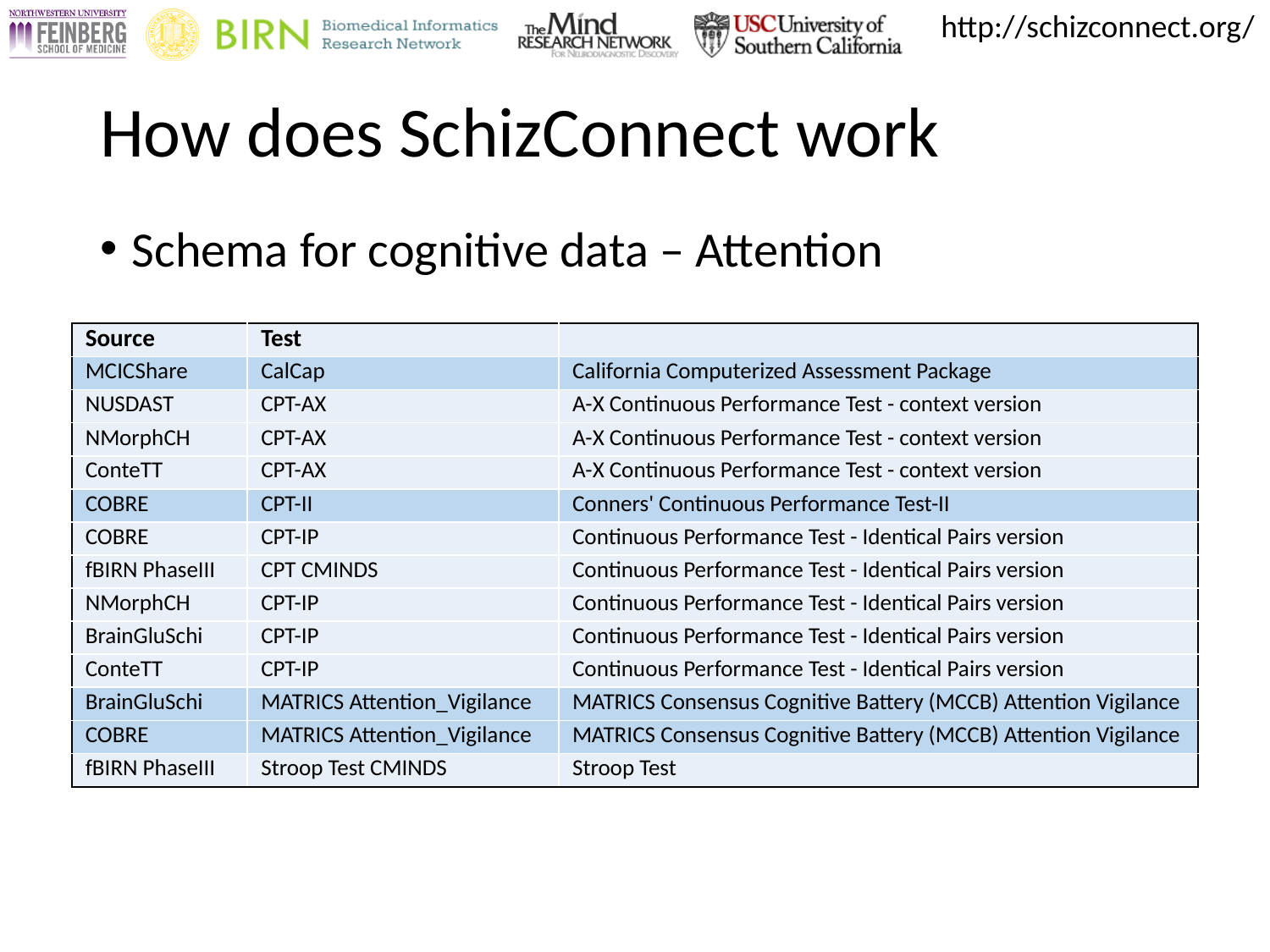

# How does SchizConnect work
Schema for cognitive data – Attention
| Source | Test |  |
| --- | --- | --- |
| MCICShare | CalCap | California Computerized Assessment Package |
| NUSDAST | CPT-AX | A-X Continuous Performance Test - context version |
| NMorphCH | CPT-AX | A-X Continuous Performance Test - context version |
| ConteTT | CPT-AX | A-X Continuous Performance Test - context version |
| COBRE | CPT-II | Conners' Continuous Performance Test-II |
| COBRE | CPT-IP | Continuous Performance Test - Identical Pairs version |
| fBIRN PhaseIII | CPT CMINDS | Continuous Performance Test - Identical Pairs version |
| NMorphCH | CPT-IP | Continuous Performance Test - Identical Pairs version |
| BrainGluSchi | CPT-IP | Continuous Performance Test - Identical Pairs version |
| ConteTT | CPT-IP | Continuous Performance Test - Identical Pairs version |
| BrainGluSchi | MATRICS Attention\_Vigilance | MATRICS Consensus Cognitive Battery (MCCB) Attention Vigilance |
| COBRE | MATRICS Attention\_Vigilance | MATRICS Consensus Cognitive Battery (MCCB) Attention Vigilance |
| fBIRN PhaseIII | Stroop Test CMINDS | Stroop Test |